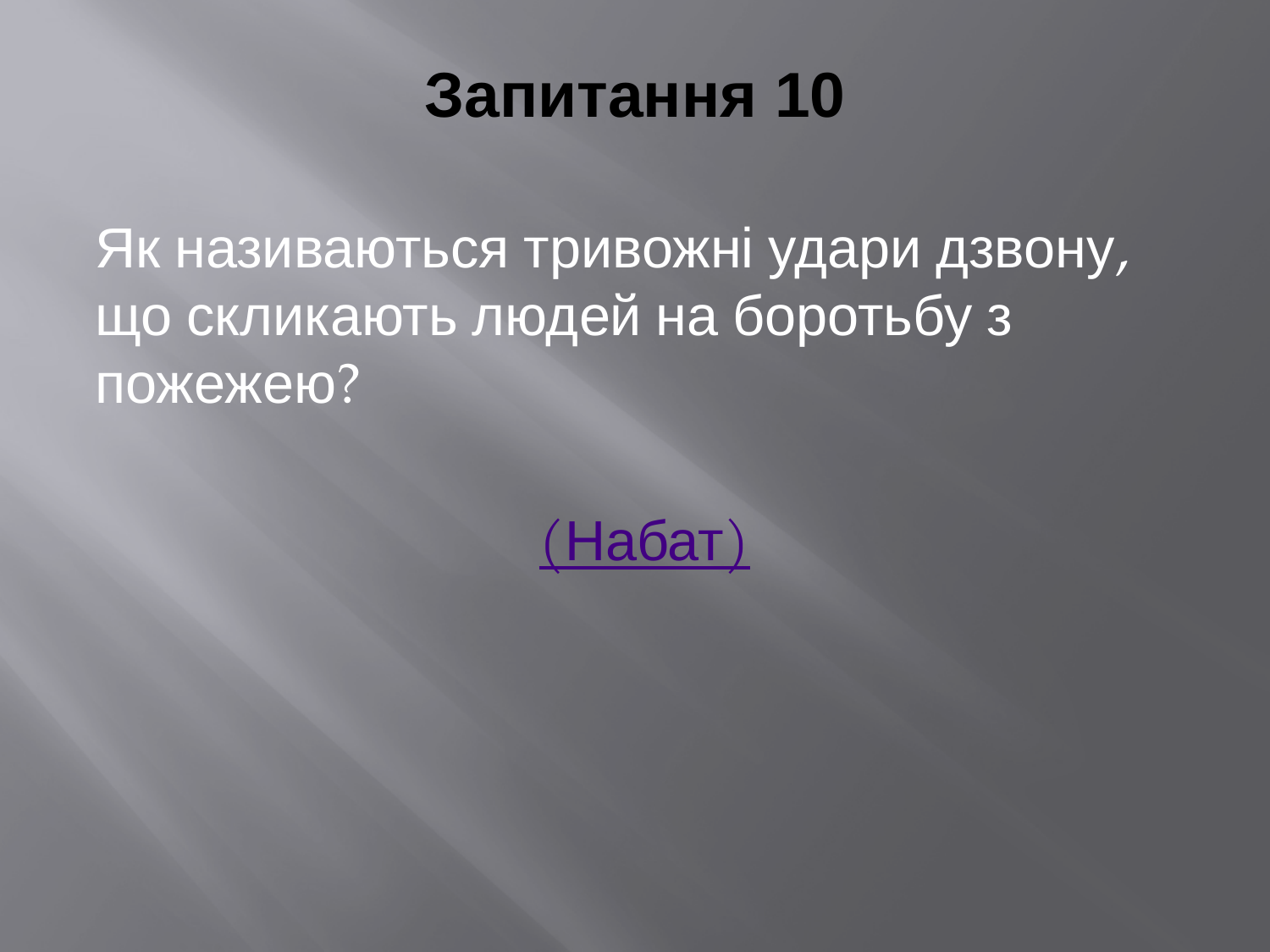

# Запитання 10

Як називаються тривожні удари дзвону, що скликають людей на боротьбу з пожежею?

(Набат)